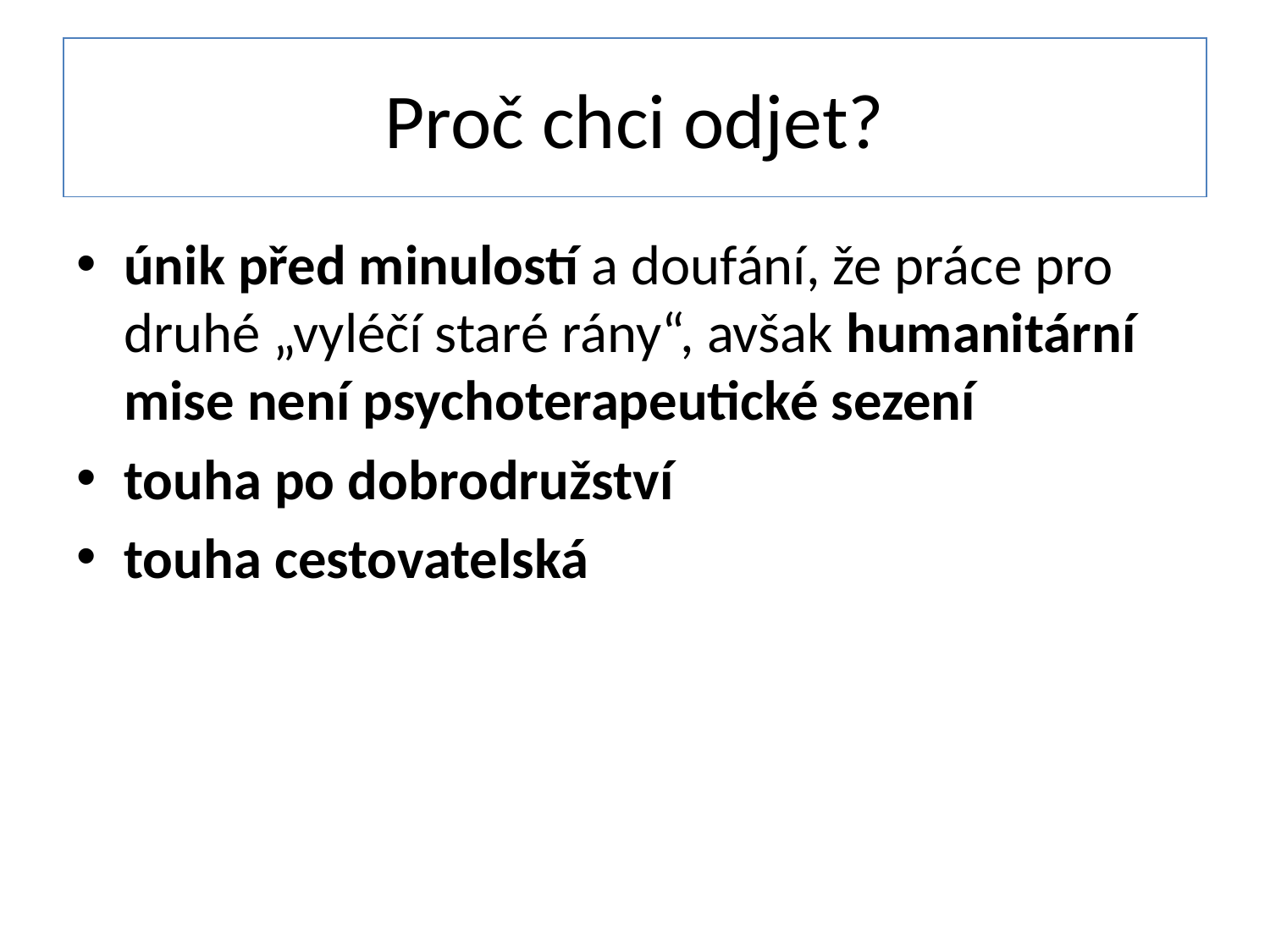

# Proč chci odjet?
únik před minulostí a doufání, že práce pro druhé „vyléčí staré rány“, avšak humanitární mise není psychoterapeutické sezení
touha po dobrodružství
touha cestovatelská